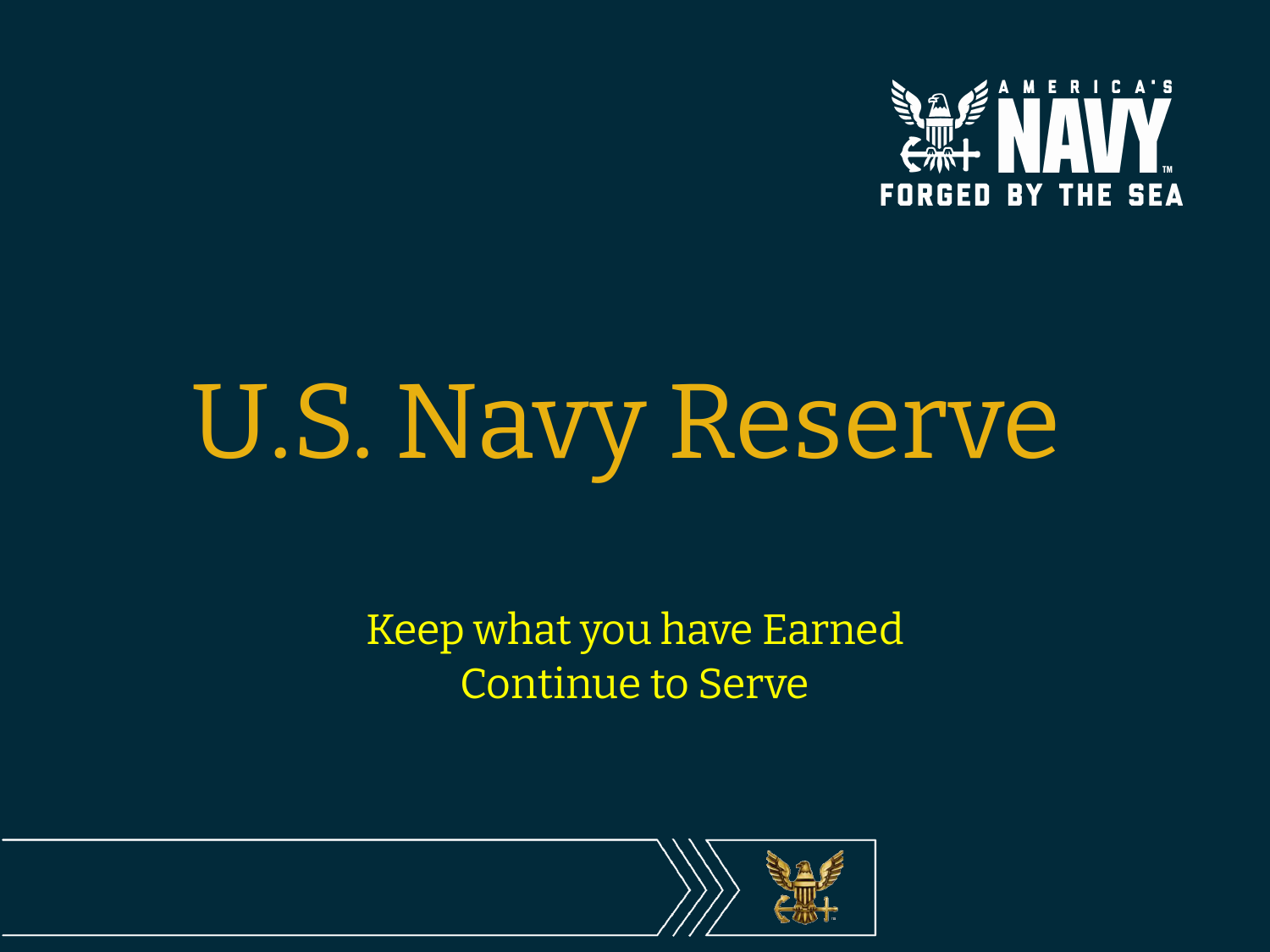

# U.S. Navy Reserve
Keep what you have Earned
Continue to Serve